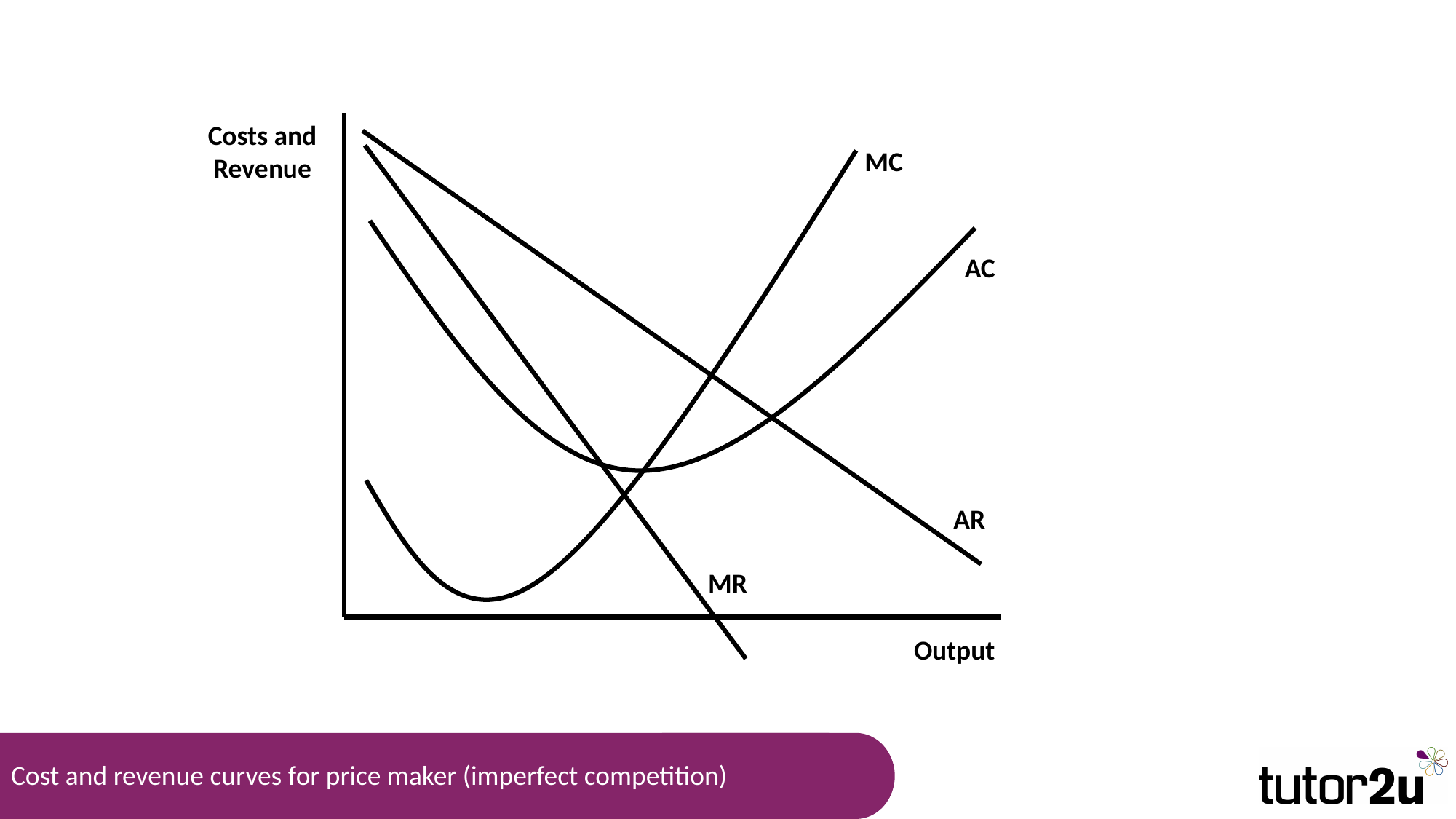

Costs and Revenue
MC

AC
AR
MR
Output
# Cost and revenue curves for price maker (imperfect competition)